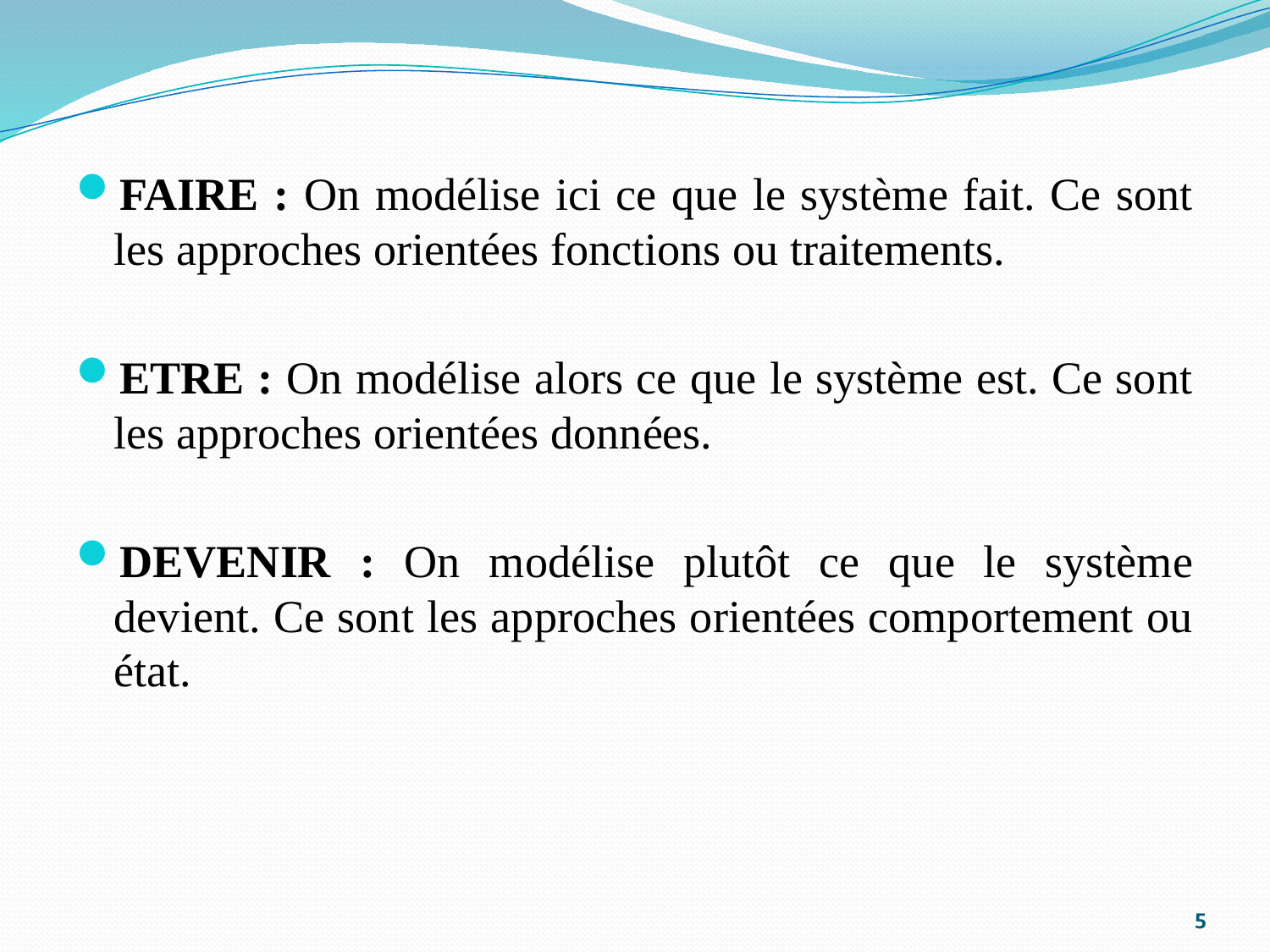

FAIRE : On modélise ici ce que le système fait. Ce sont les approches orientées fonctions ou traitements.

ETRE : On modélise alors ce que le système est. Ce sont les approches orientées données.

DEVENIR : On modélise plutôt ce que le système devient. Ce sont les approches orientées comportement ou état.
5